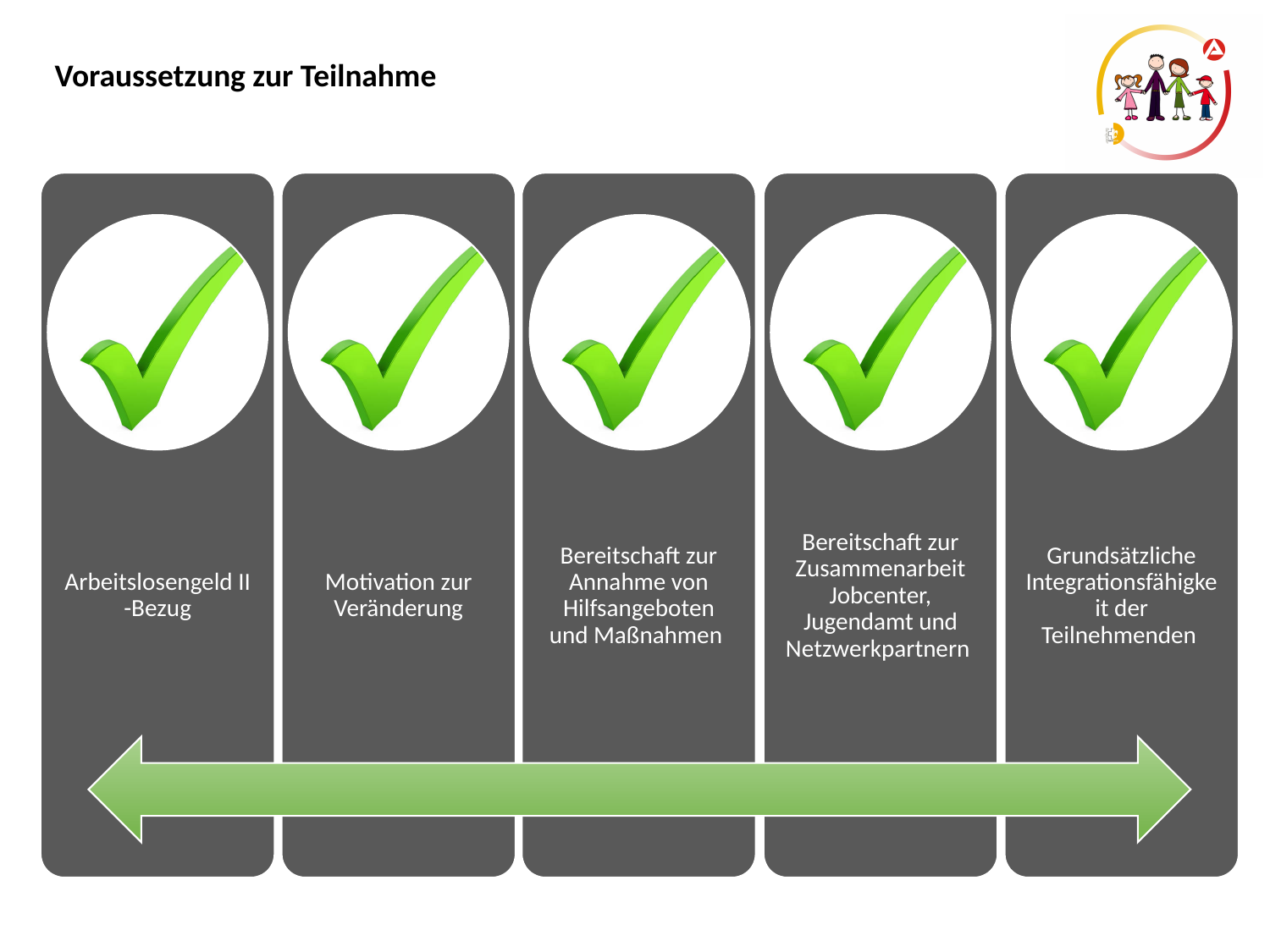

Voraussetzung zur Teilnahme
Arbeitslosengeld II -Bezug
Motivation zur Veränderung
Bereitschaft zur Annahme von Hilfsangeboten und Maßnahmen
Bereitschaft zur Zusammenarbeit Jobcenter, Jugendamt und Netzwerkpartnern
Grundsätzliche Integrationsfähigkeit der Teilnehmenden